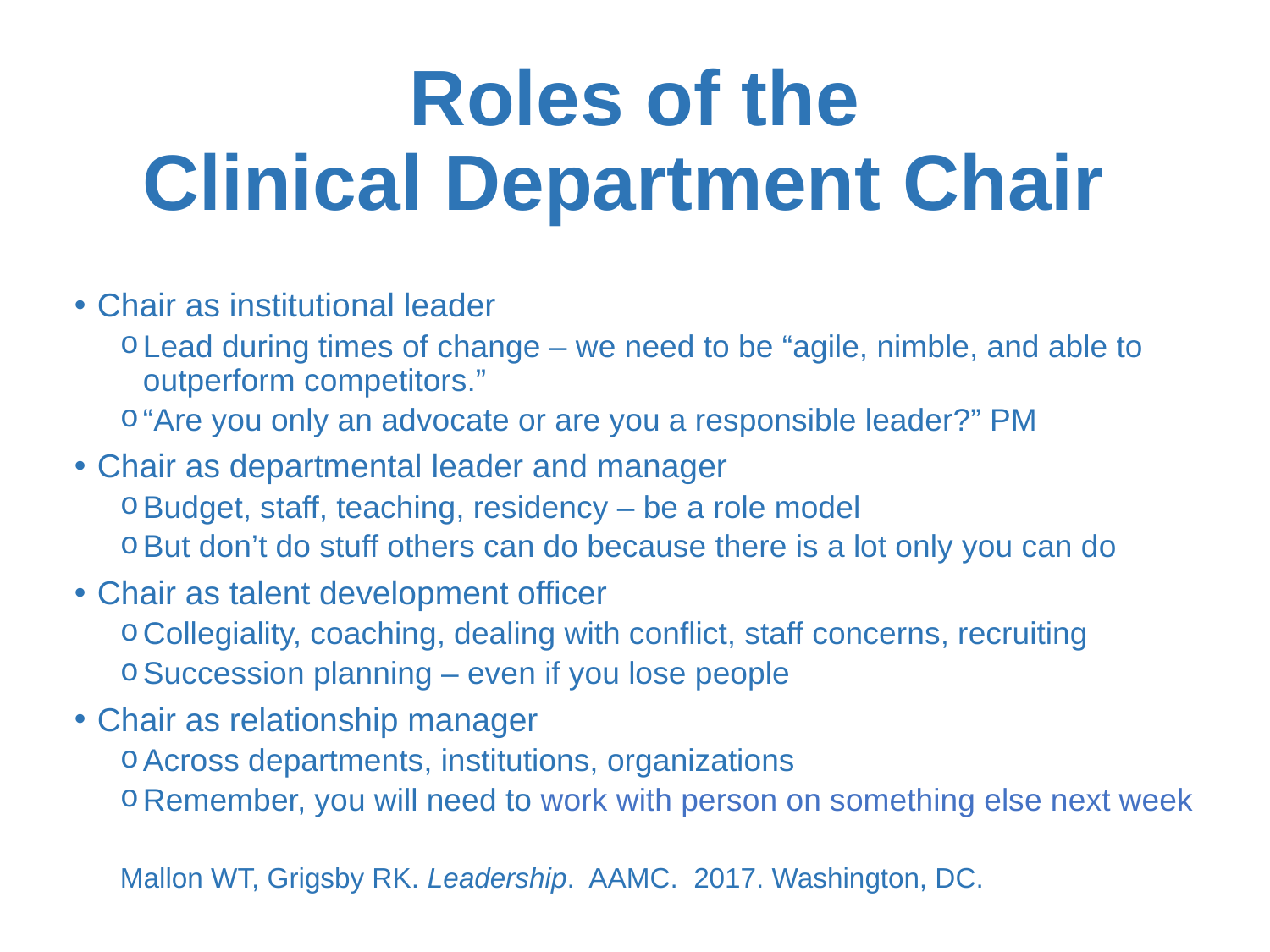

# Roles of the Clinical Department Chair
Chair as institutional leader
Lead during times of change – we need to be “agile, nimble, and able to outperform competitors.”
“Are you only an advocate or are you a responsible leader?” PM
Chair as departmental leader and manager
Budget, staff, teaching, residency – be a role model
But don’t do stuff others can do because there is a lot only you can do
Chair as talent development officer
Collegiality, coaching, dealing with conflict, staff concerns, recruiting
Succession planning – even if you lose people
Chair as relationship manager
Across departments, institutions, organizations
Remember, you will need to work with person on something else next week

Mallon WT, Grigsby RK. Leadership.  AAMC.  2017. Washington, DC.